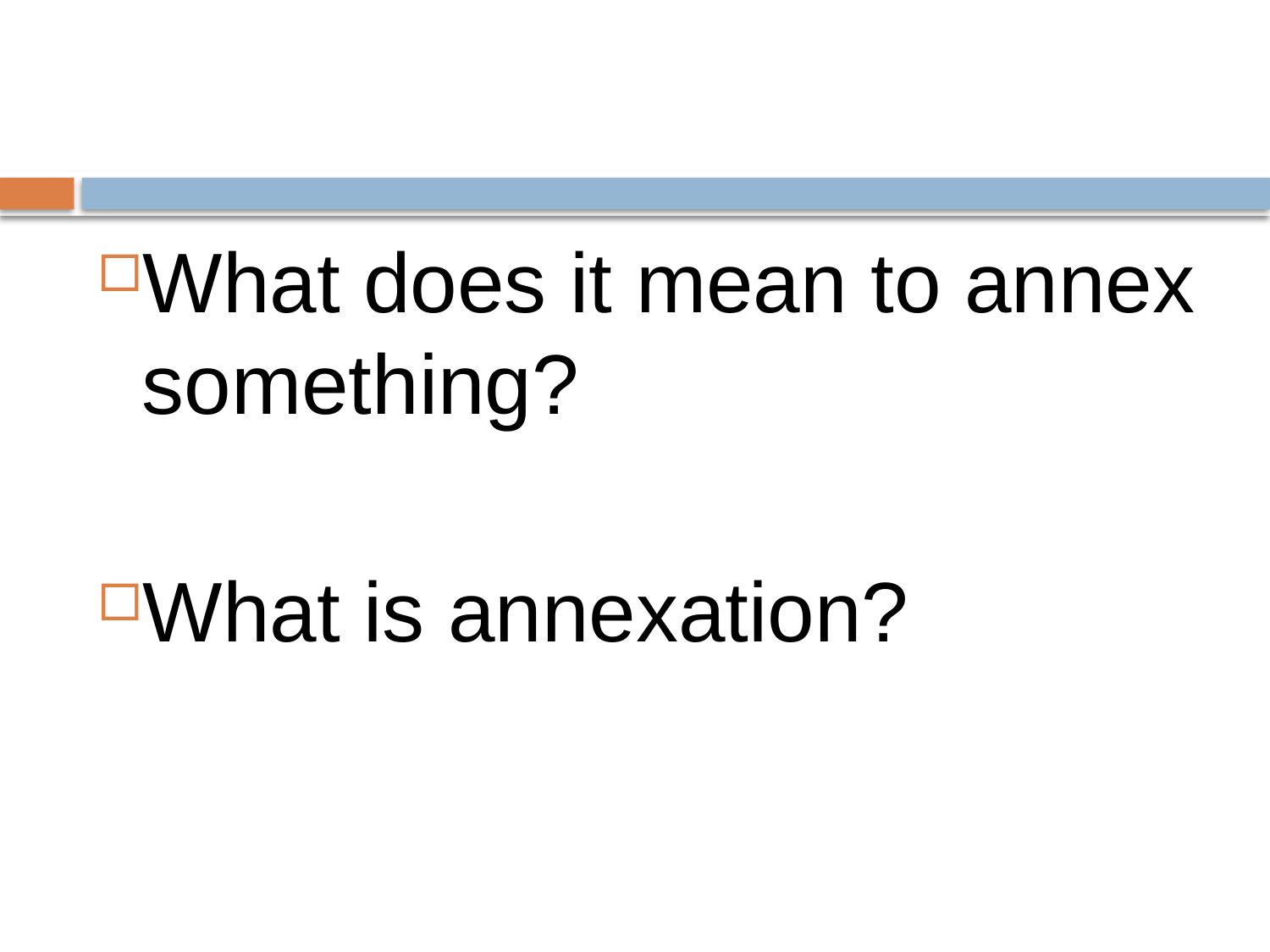

#
What does it mean to annex something?

What is annexation?